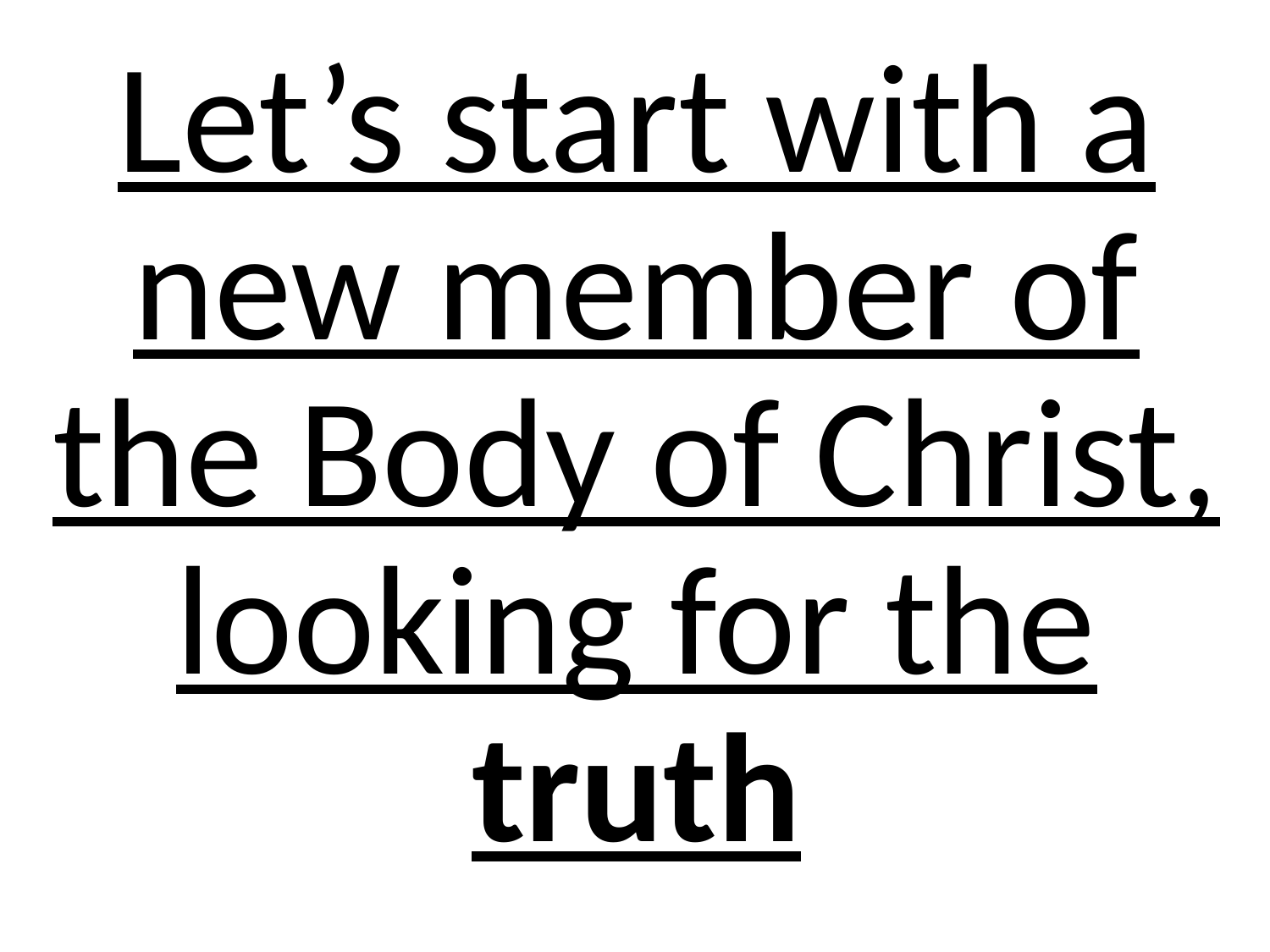

Let’s start with a new member of the Body of Christ, looking for the truth

#